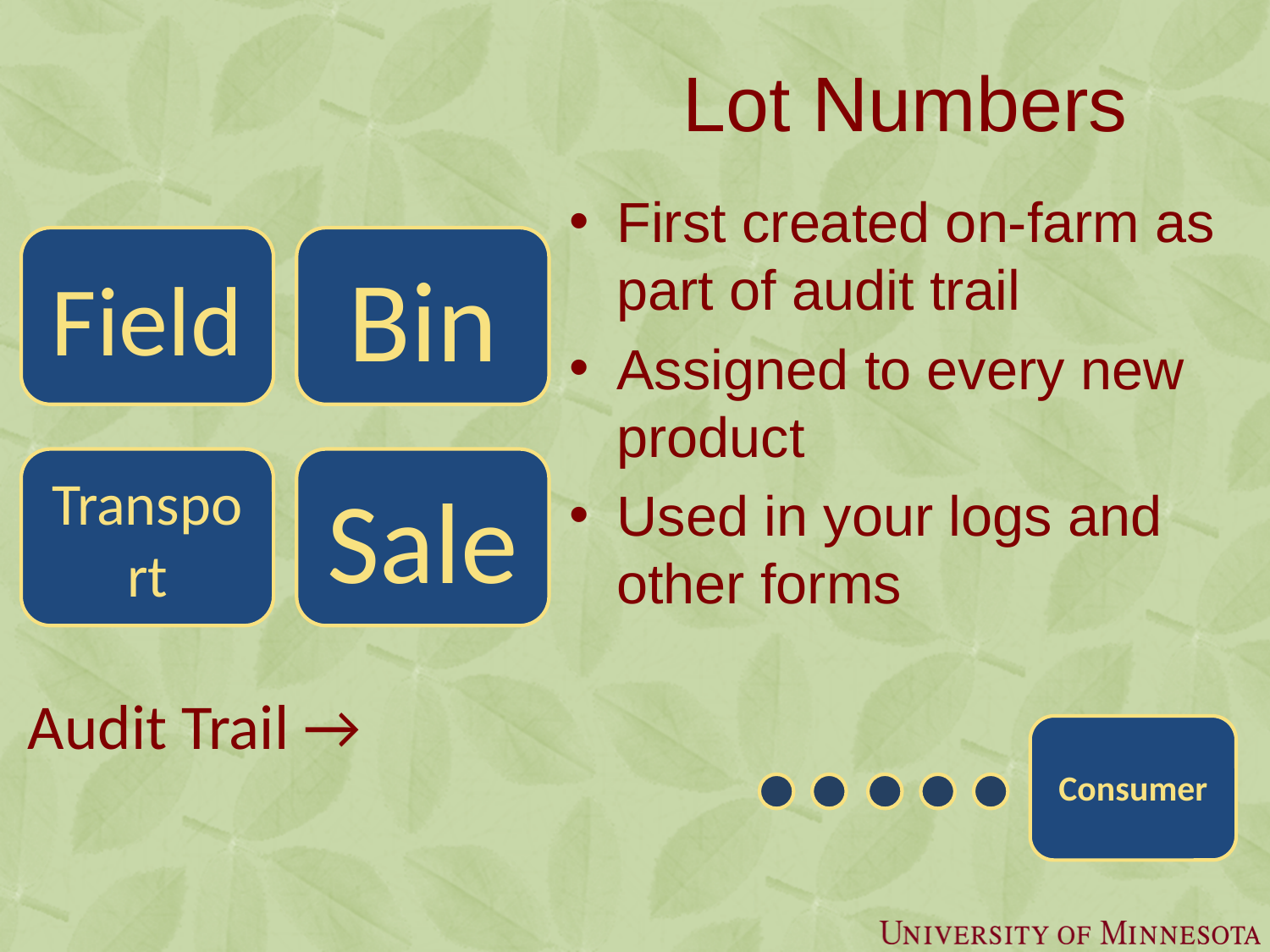

# Lot Numbers
Field
Bin
Transport
Sale
First created on-farm as part of audit trail
Assigned to every new product
Used in your logs and other forms

Audit Trail →

Consumer